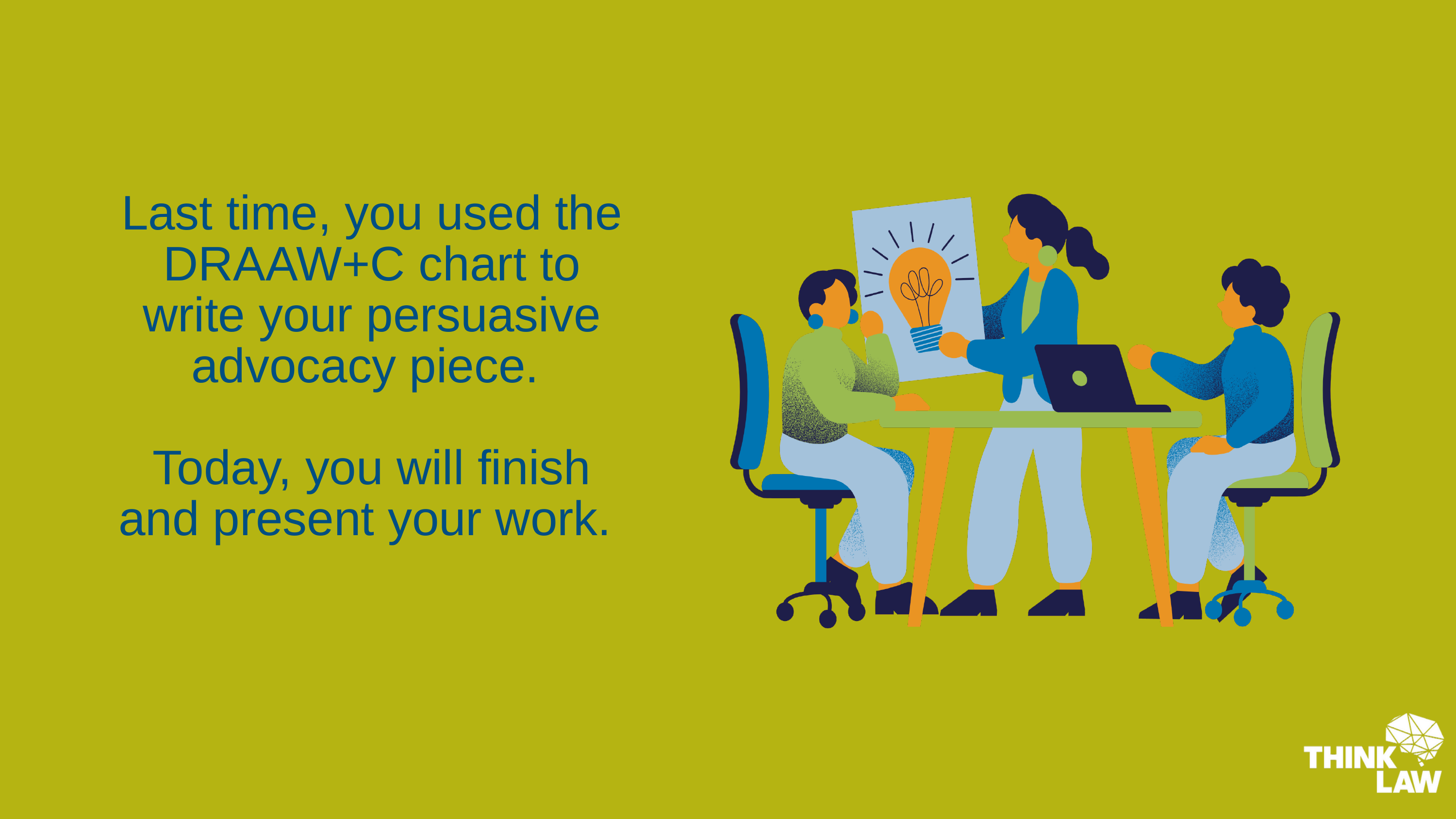

Last time, you used the DRAAW+C chart to write your persuasive advocacy piece.

Today, you will finish and present your work.